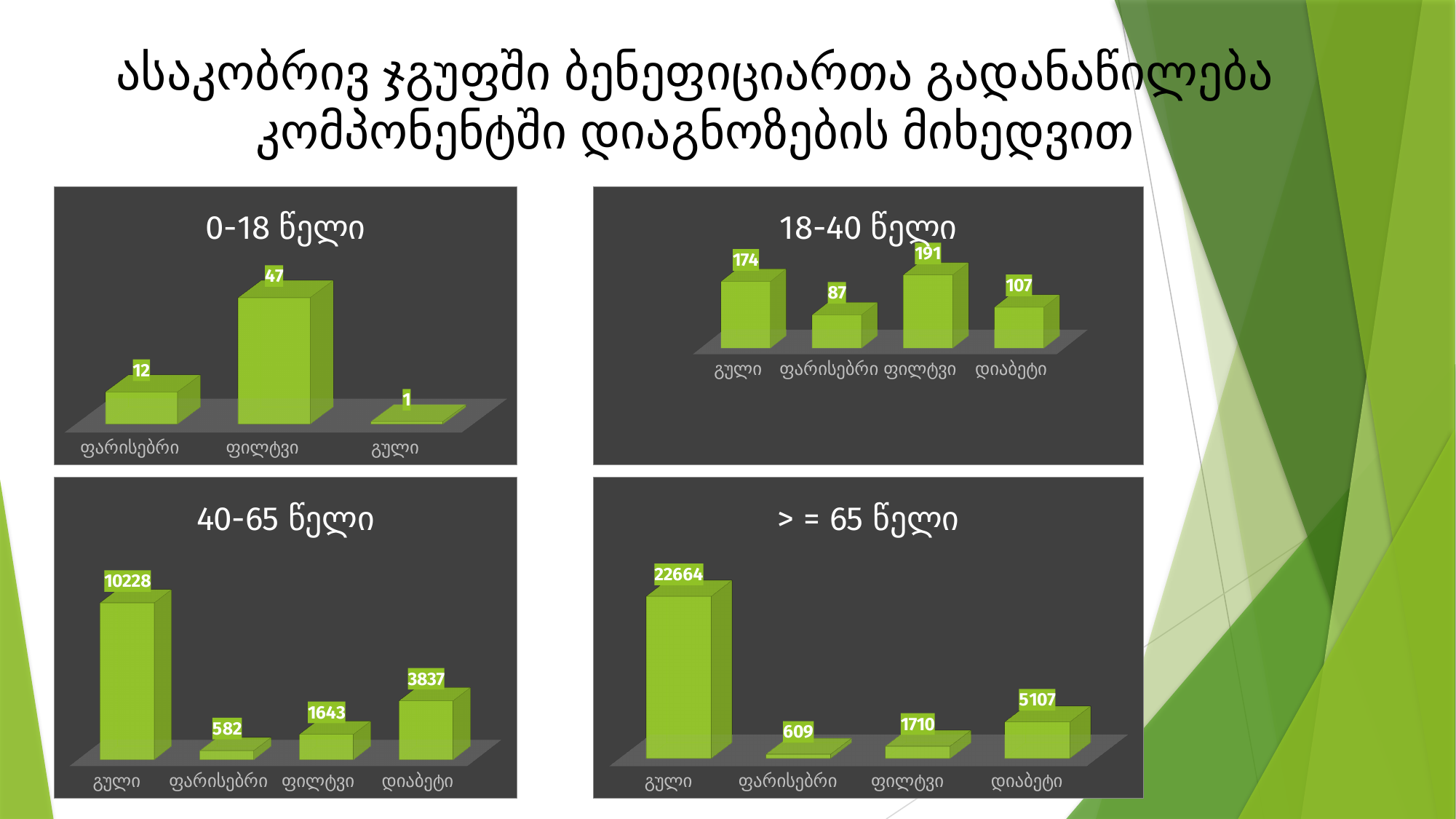

# ასაკობრივ ჯგუფში ბენეფიციართა გადანაწილება კომპონენტში დიაგნოზების მიხედვით

[unsupported chart]

[unsupported chart]

[unsupported chart]

[unsupported chart]